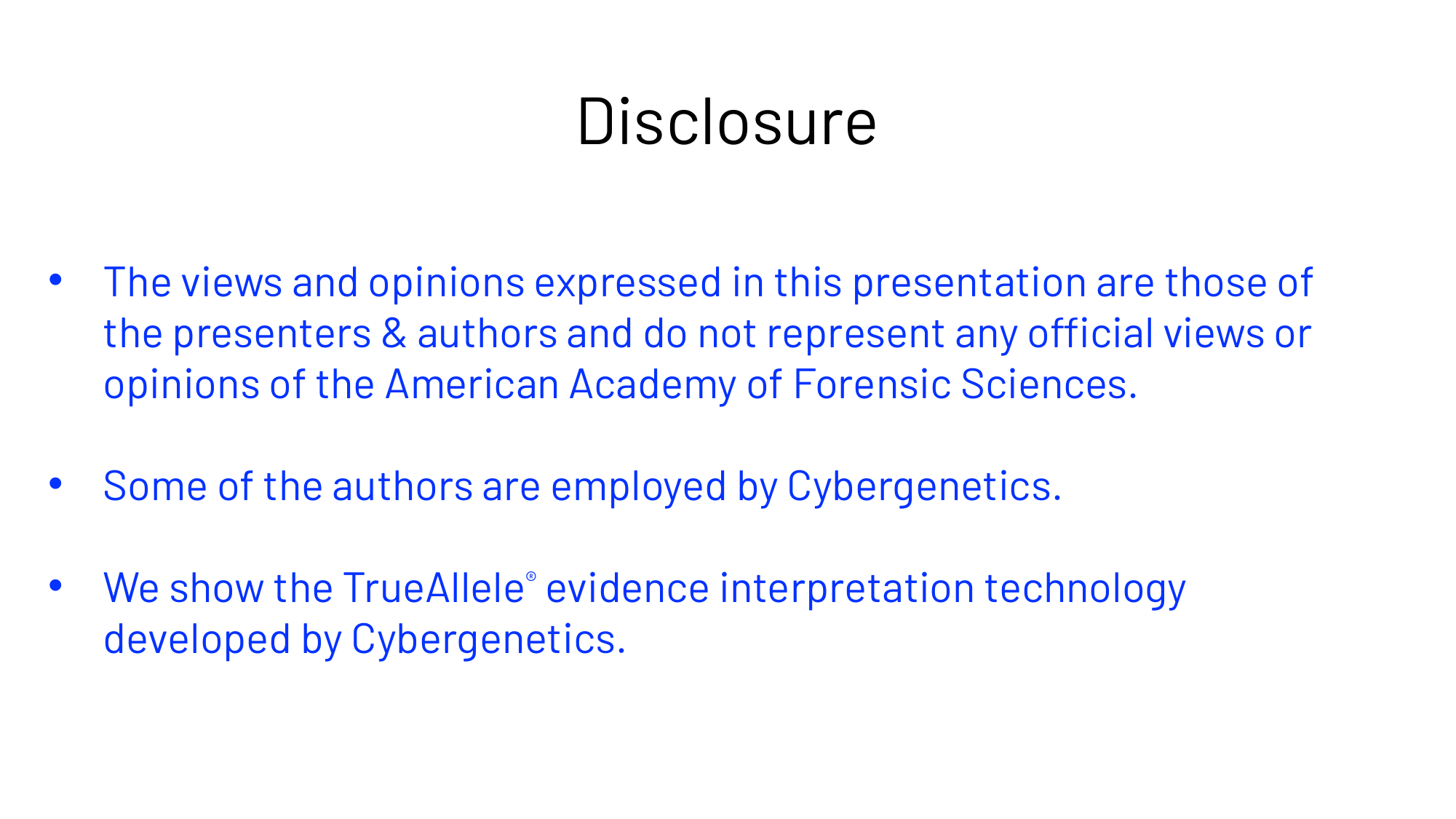

# Disclosure
The views and opinions expressed in this presentation are those of the presenters & authors and do not represent any official views or opinions of the American Academy of Forensic Sciences.

Some of the authors are employed by Cybergenetics.

We show the TrueAllele® evidence interpretation technology developed by Cybergenetics.